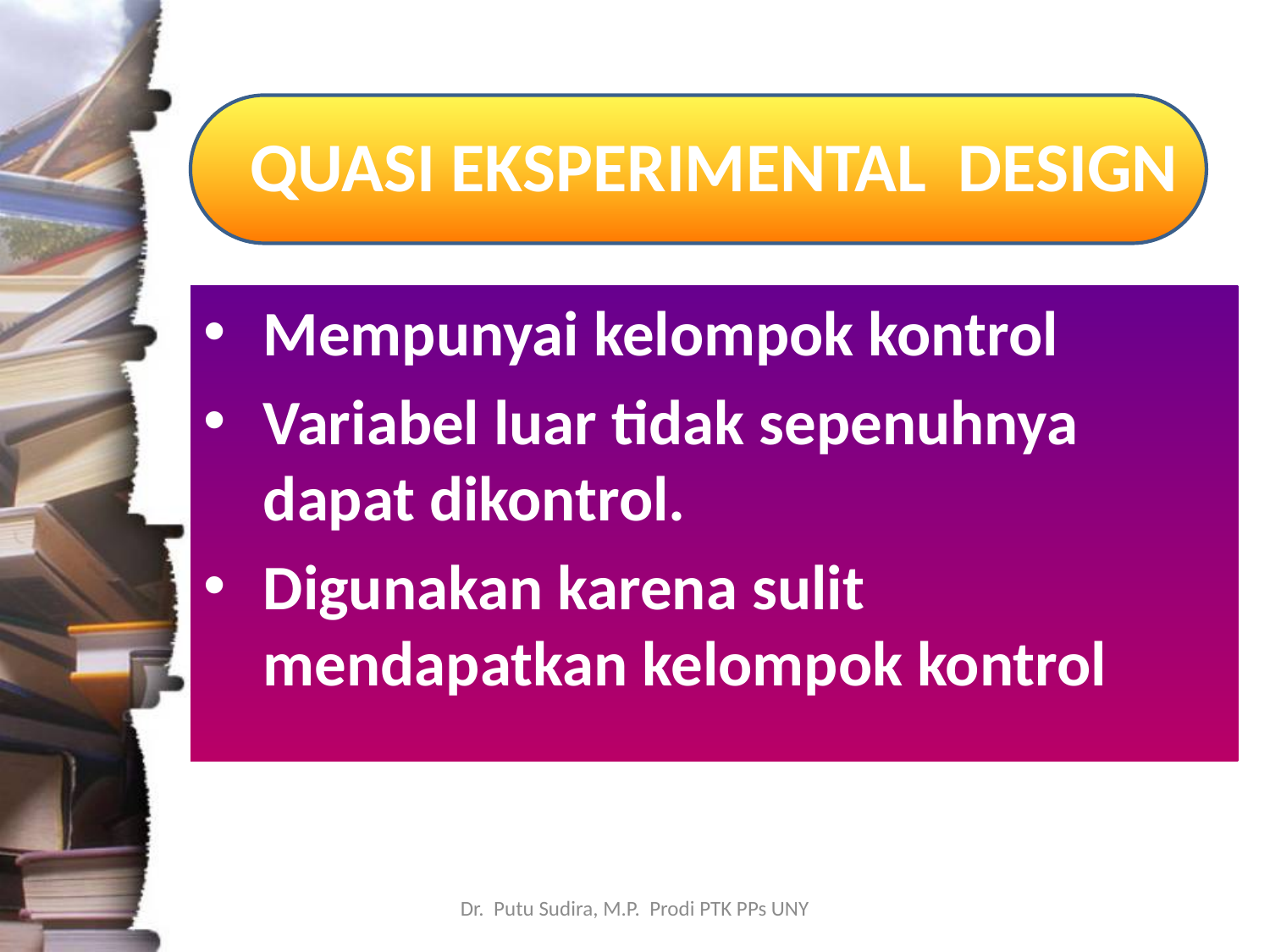

# QUASI EKSPERIMENTAL  DESIGN
Mempunyai kelompok kontrol
Variabel luar tidak sepenuhnya dapat dikontrol.
Digunakan karena sulit mendapatkan kelompok kontrol
Dr.  Putu Sudira, M.P.  Prodi PTK PPs UNY